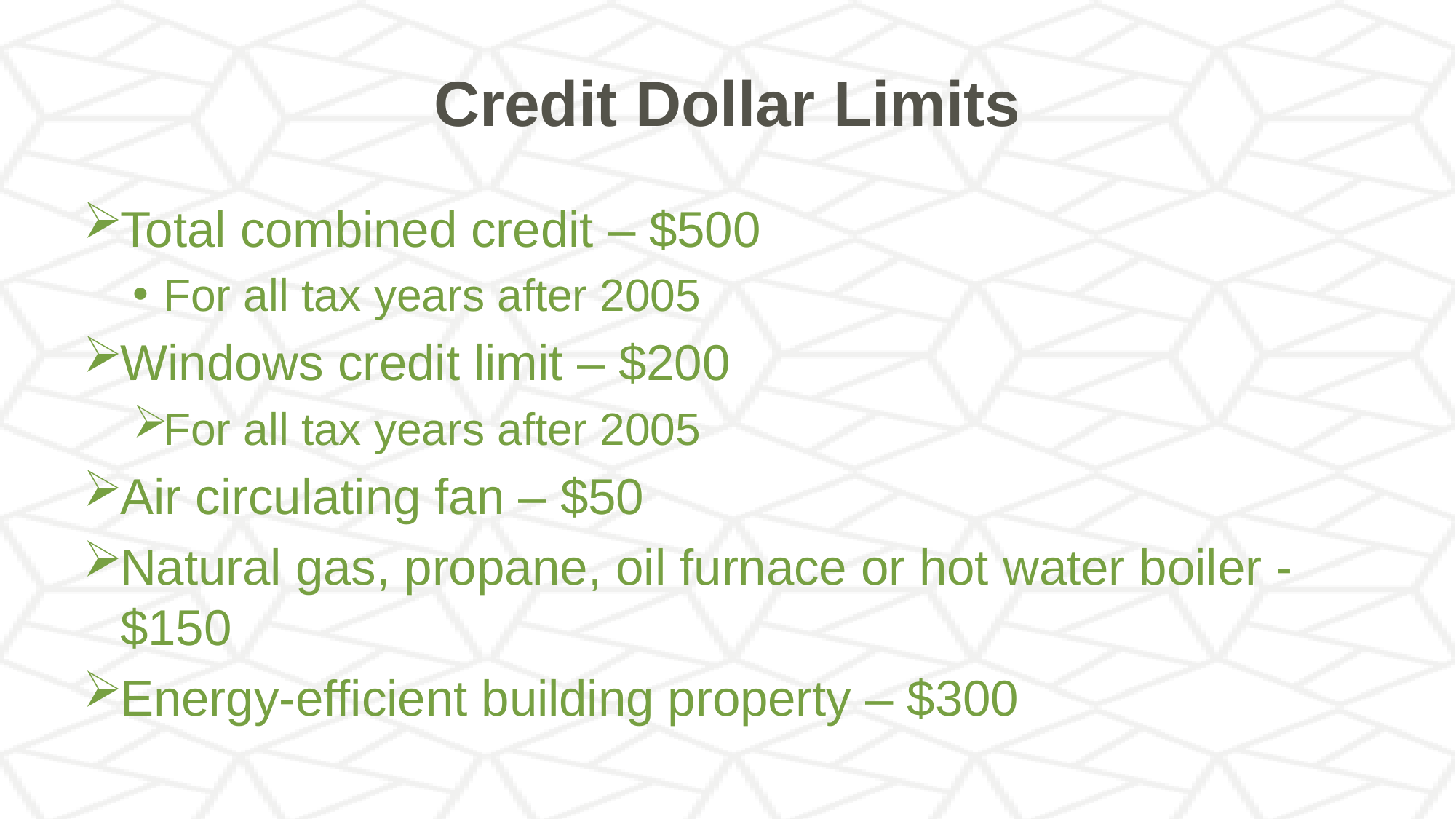

# Credit Dollar Limits
Total combined credit – $500
For all tax years after 2005
Windows credit limit – $200
For all tax years after 2005
Air circulating fan – $50
Natural gas, propane, oil furnace or hot water boiler - $150
Energy-efficient building property – $300